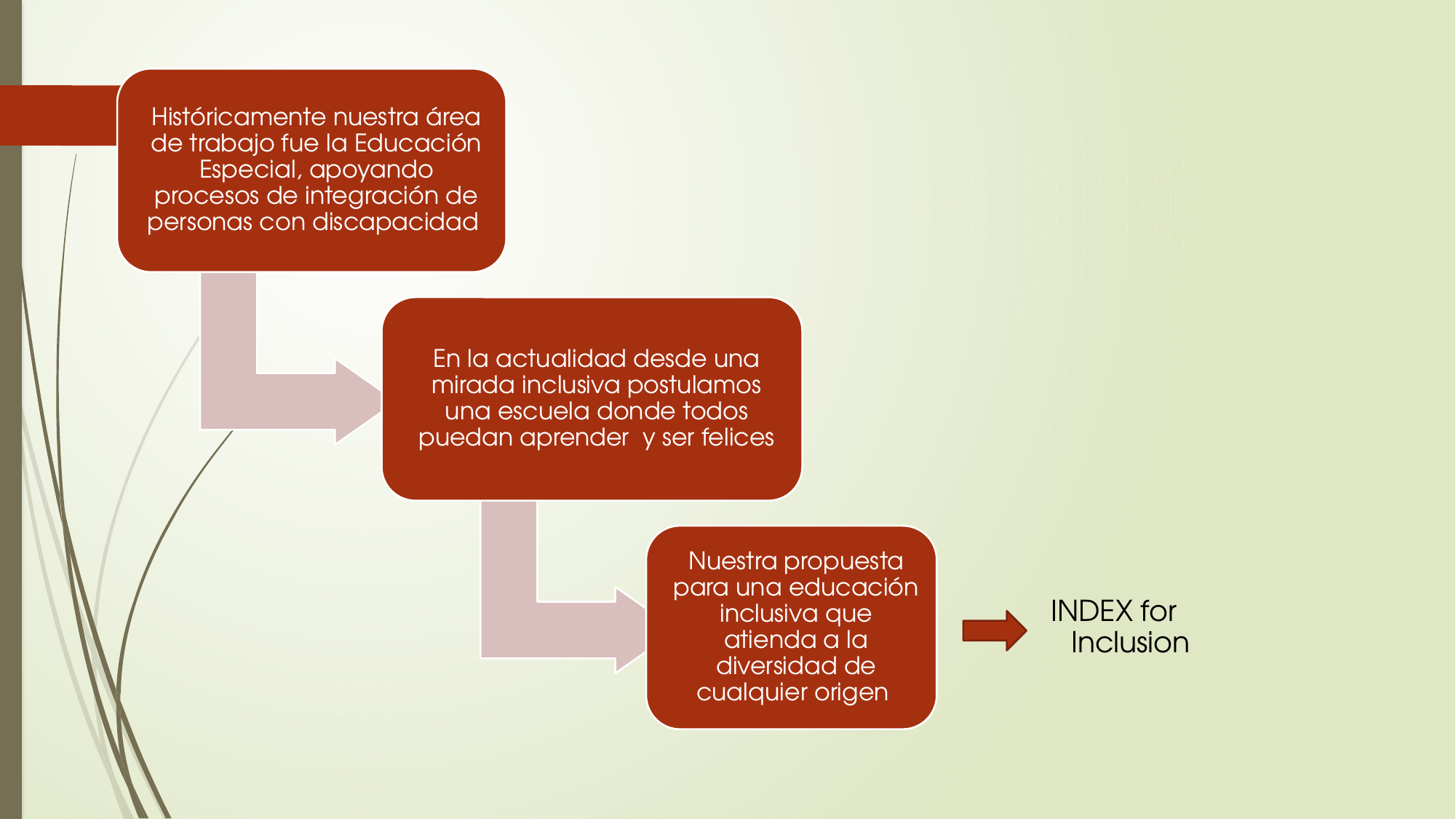

Históricamente nuestra área de trabajo fue la Educación Especial, apoyando procesos de integración de personas con discapacidad
En la actualidad desde una mirada inclusiva postulamos una escuela donde todos puedan aprender  y ser felices
Nuestra propuesta para una educación inclusiva que atienda a la diversidad de cualquier origen
INDEX for Inclusion